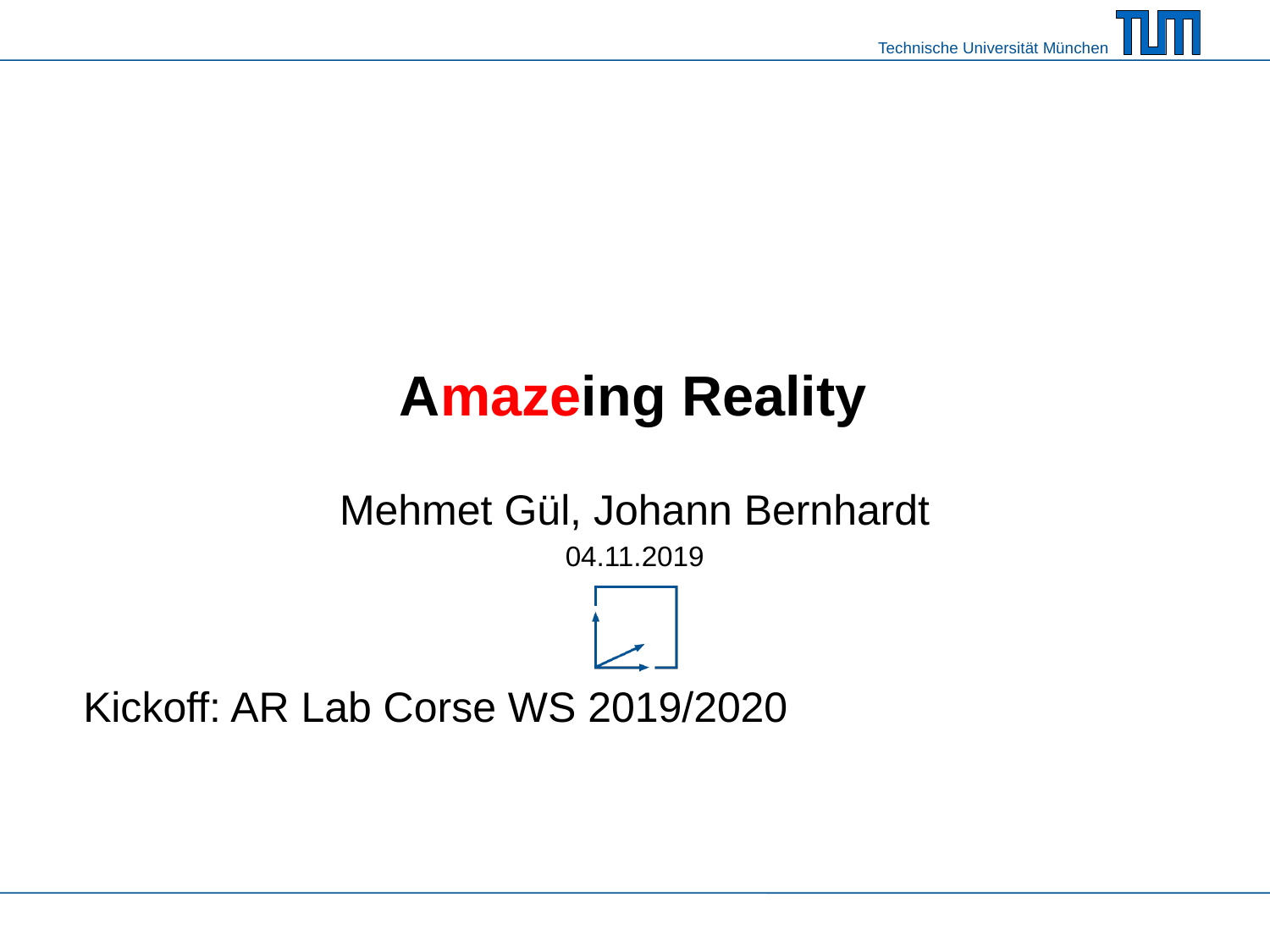

# Amazeing Reality
Mehmet Gül, Johann Bernhardt
04.11.2019

Kickoff: AR Lab Corse WS 2019/2020